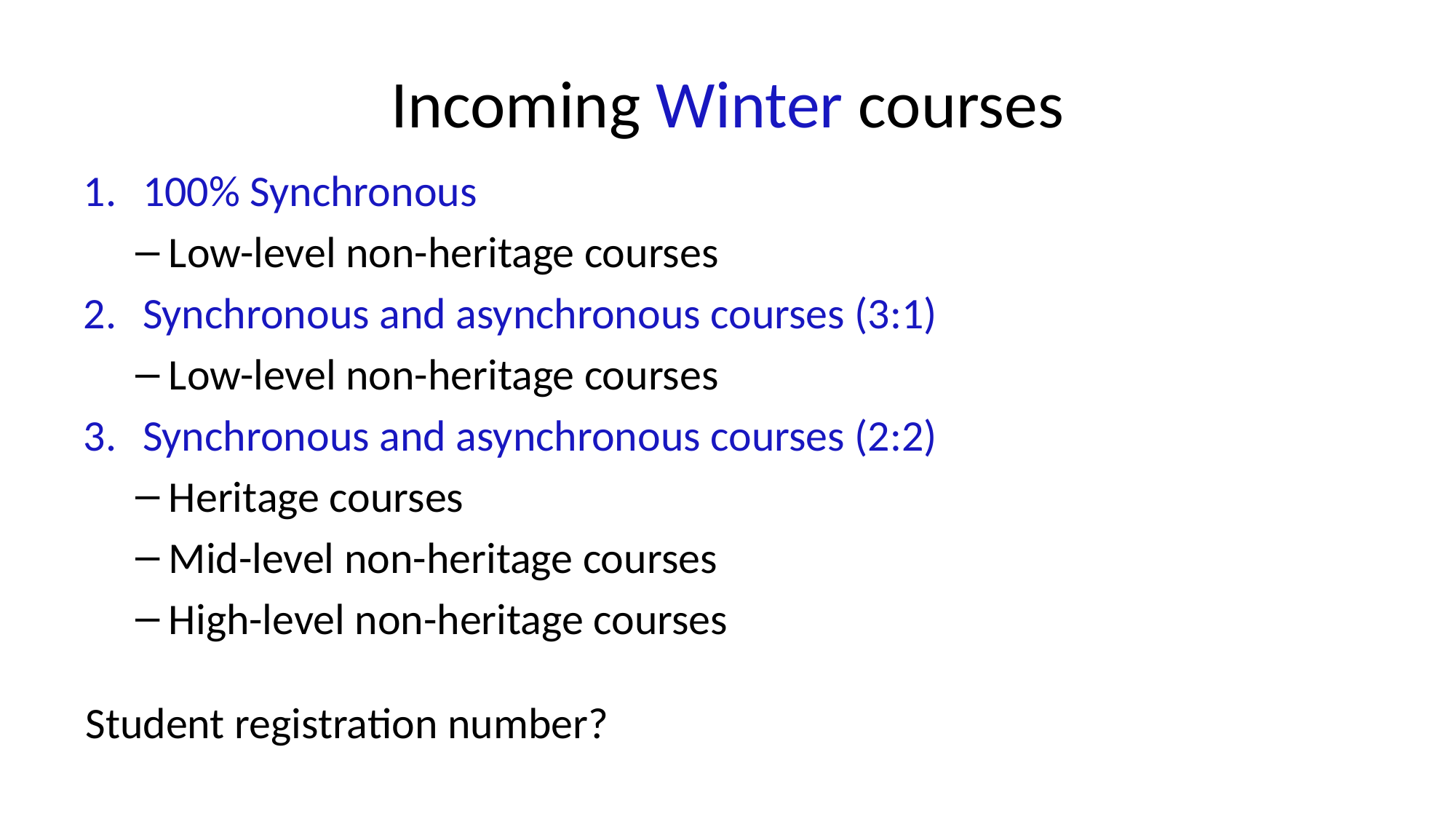

# Incoming Winter courses
100% Synchronous
Low-level non-heritage courses
Synchronous and asynchronous courses (3:1)
Low-level non-heritage courses
Synchronous and asynchronous courses (2:2)
Heritage courses
Mid-level non-heritage courses
High-level non-heritage courses

Student registration number?